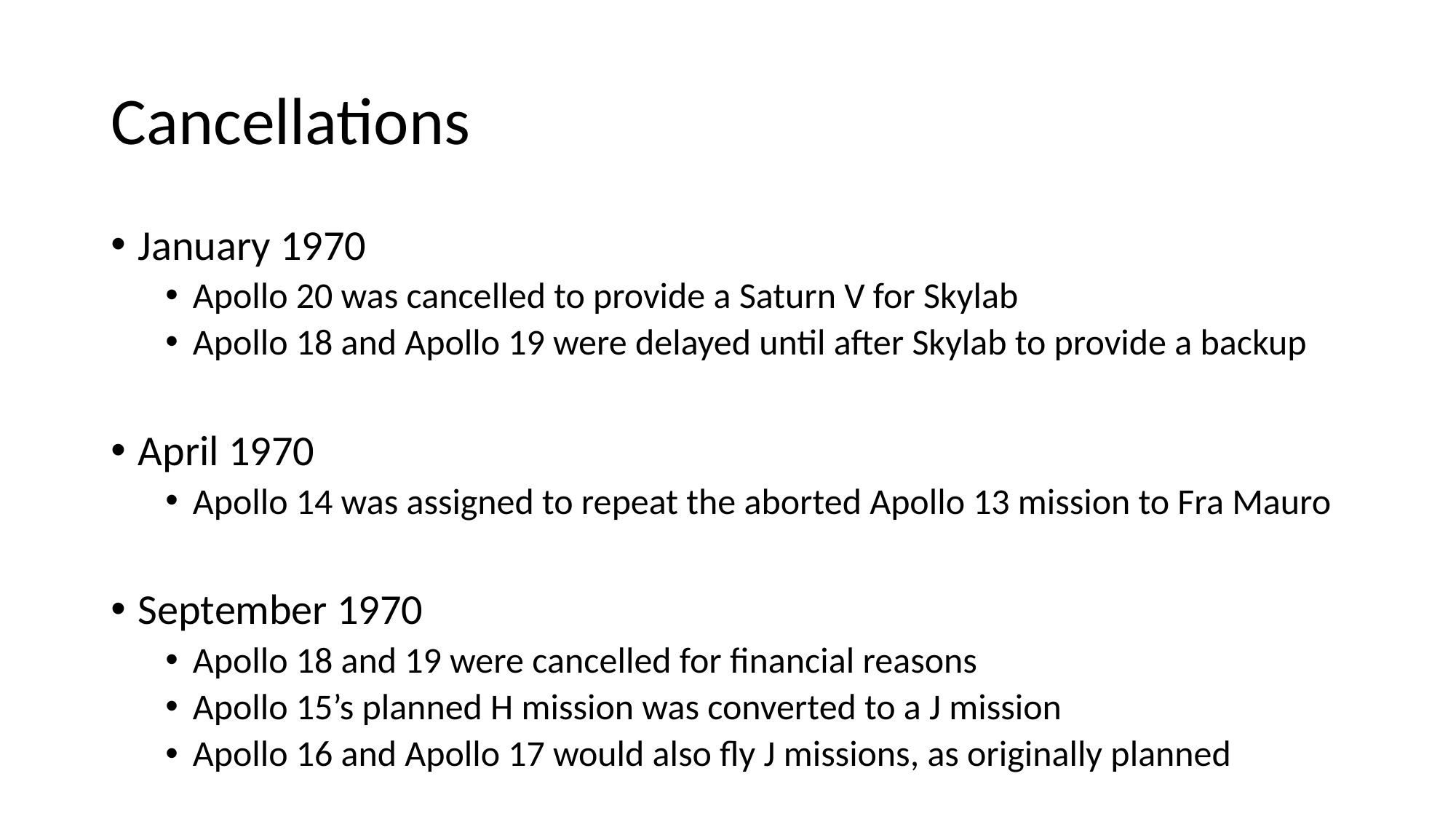

# Cancellations
January 1970
Apollo 20 was cancelled to provide a Saturn V for Skylab
Apollo 18 and Apollo 19 were delayed until after Skylab to provide a backup

April 1970
Apollo 14 was assigned to repeat the aborted Apollo 13 mission to Fra Mauro

September 1970
Apollo 18 and 19 were cancelled for financial reasons
Apollo 15’s planned H mission was converted to a J mission
Apollo 16 and Apollo 17 would also fly J missions, as originally planned